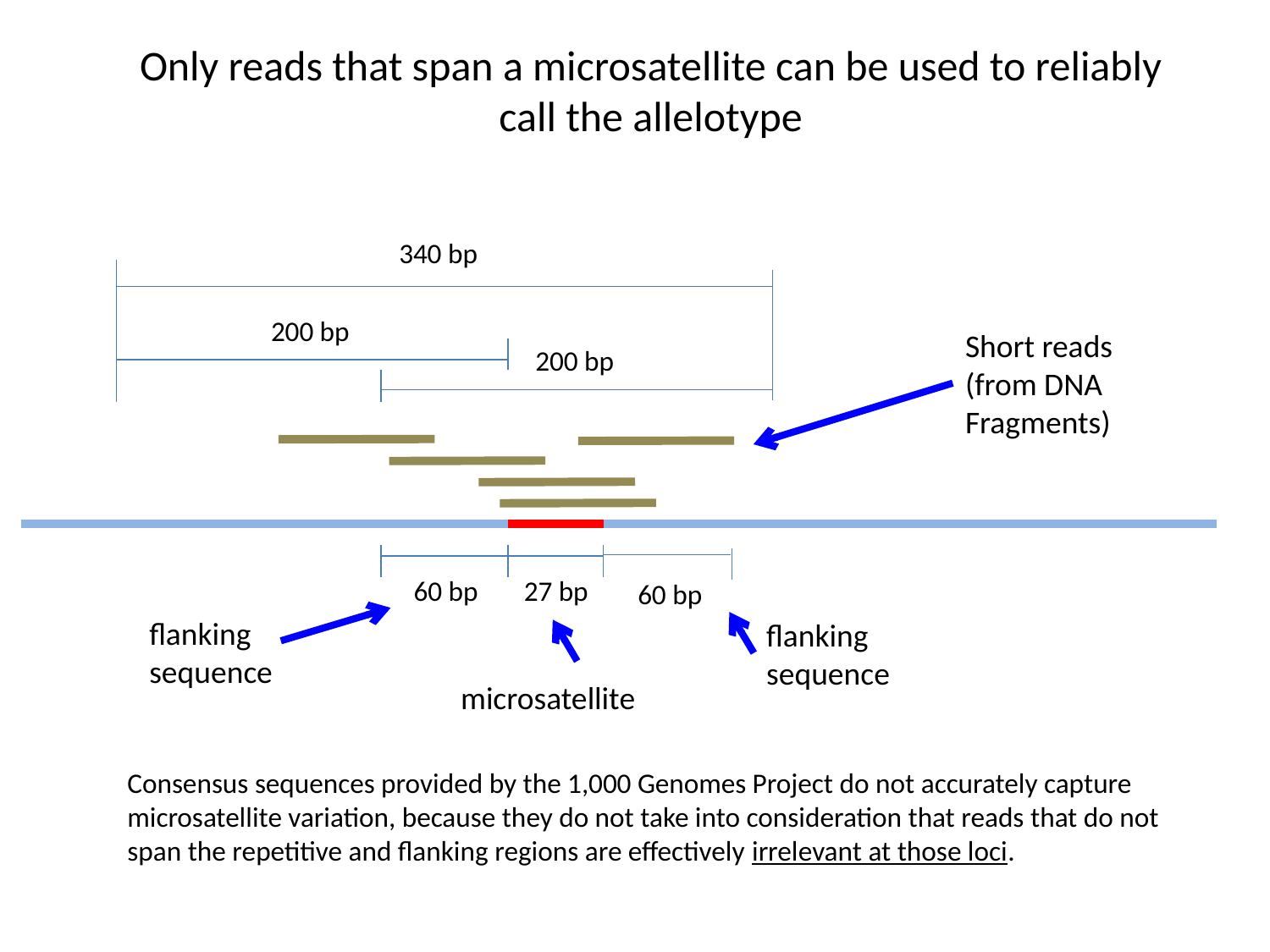

# Only reads that span a microsatellite can be used to reliably call the allelotype
340 bp
200 bp
Short reads
(from DNA
Fragments)
200 bp
60 bp
27 bp
60 bp
flanking sequence
flanking sequence
microsatellite
Consensus sequences provided by the 1,000 Genomes Project do not accurately capture microsatellite variation, because they do not take into consideration that reads that do not span the repetitive and flanking regions are effectively irrelevant at those loci.